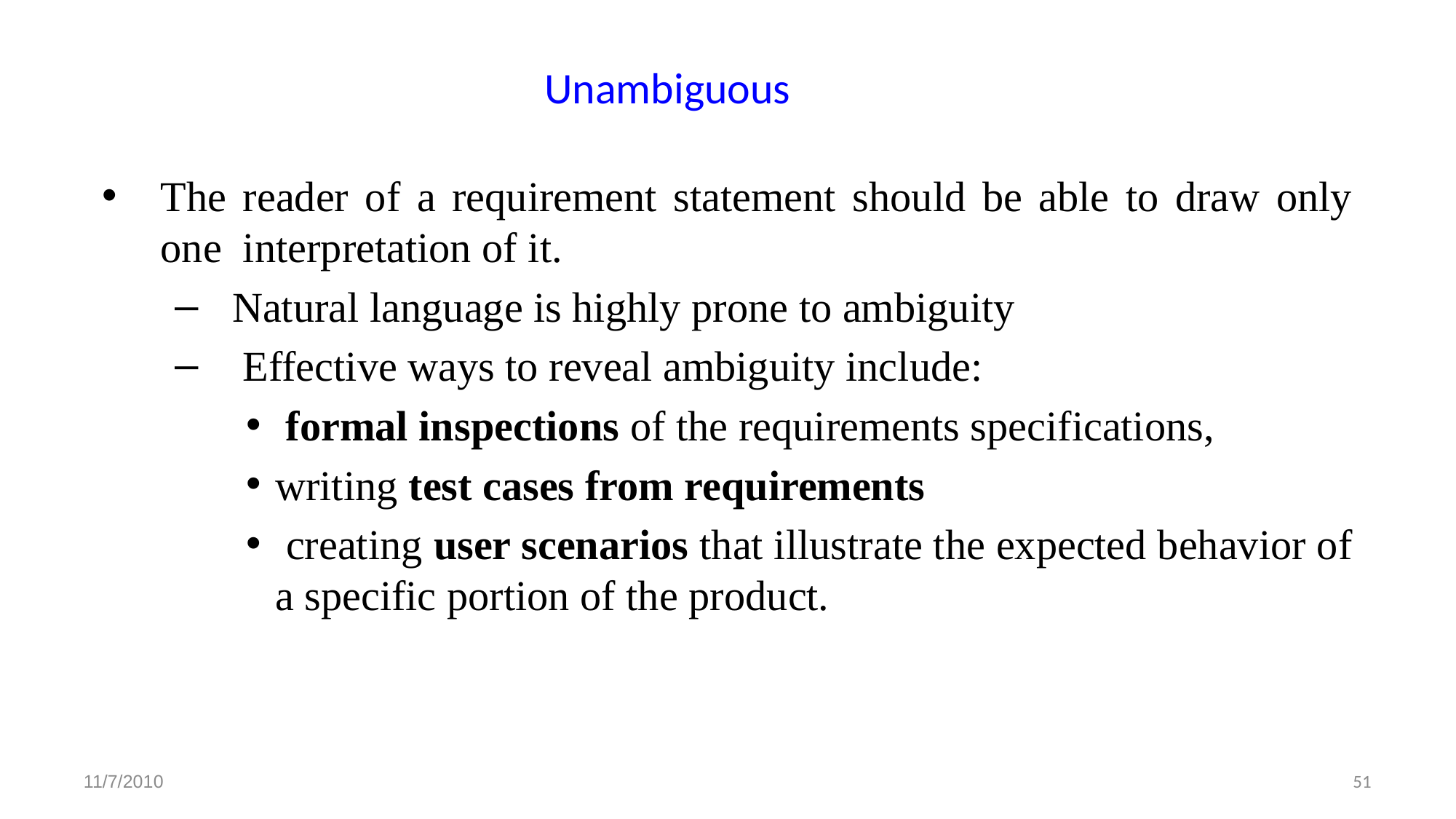

Unambiguous
The reader of a requirement statement should be able to draw only one  interpretation of it.
Natural language is highly prone to ambiguity
 Effective ways to reveal ambiguity include:
 formal inspections of the requirements specifications,
writing test cases from requirements
 creating user scenarios that illustrate the expected behavior of a specific portion of the product.

51
11/7/2010